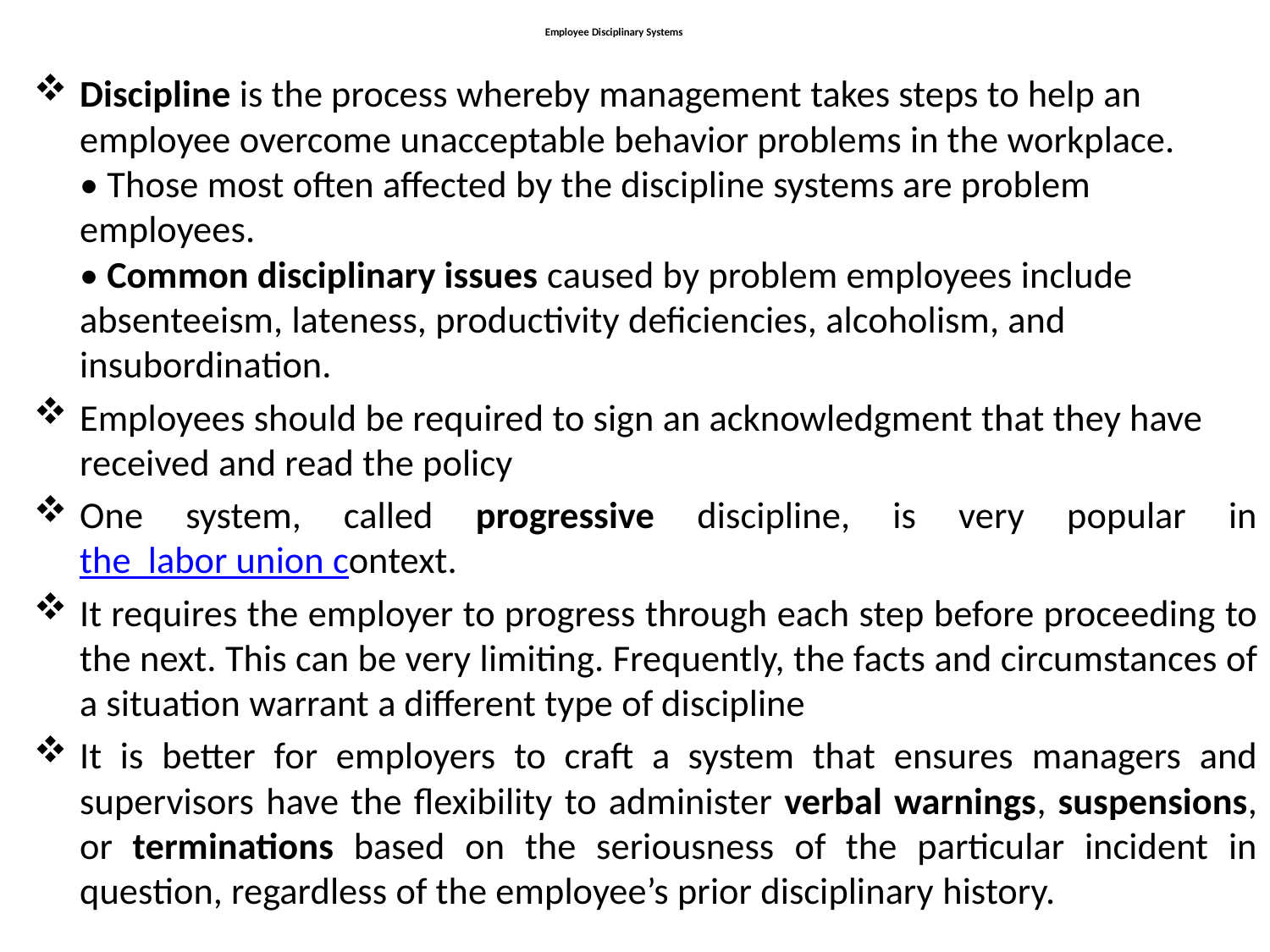

# Employee Disciplinary Systems
Discipline is the process whereby management takes steps to help an employee overcome unacceptable behavior problems in the workplace.
• Those most often affected by the discipline systems are problem employees.
• Common disciplinary issues caused by problem employees include absenteeism, lateness, productivity deficiencies, alcoholism, and insubordination.
Employees should be required to sign an acknowledgment that they have received and read the policy
One system, called progressive discipline, is very popular in the  labor union context.
It requires the employer to progress through each step before proceeding to the next. This can be very limiting. Frequently, the facts and circumstances of a situation warrant a different type of discipline
It is better for employers to craft a system that ensures managers and supervisors have the flexibility to administer verbal warnings, suspensions, or terminations based on the seriousness of the particular incident in question, regardless of the employee’s prior disciplinary history.